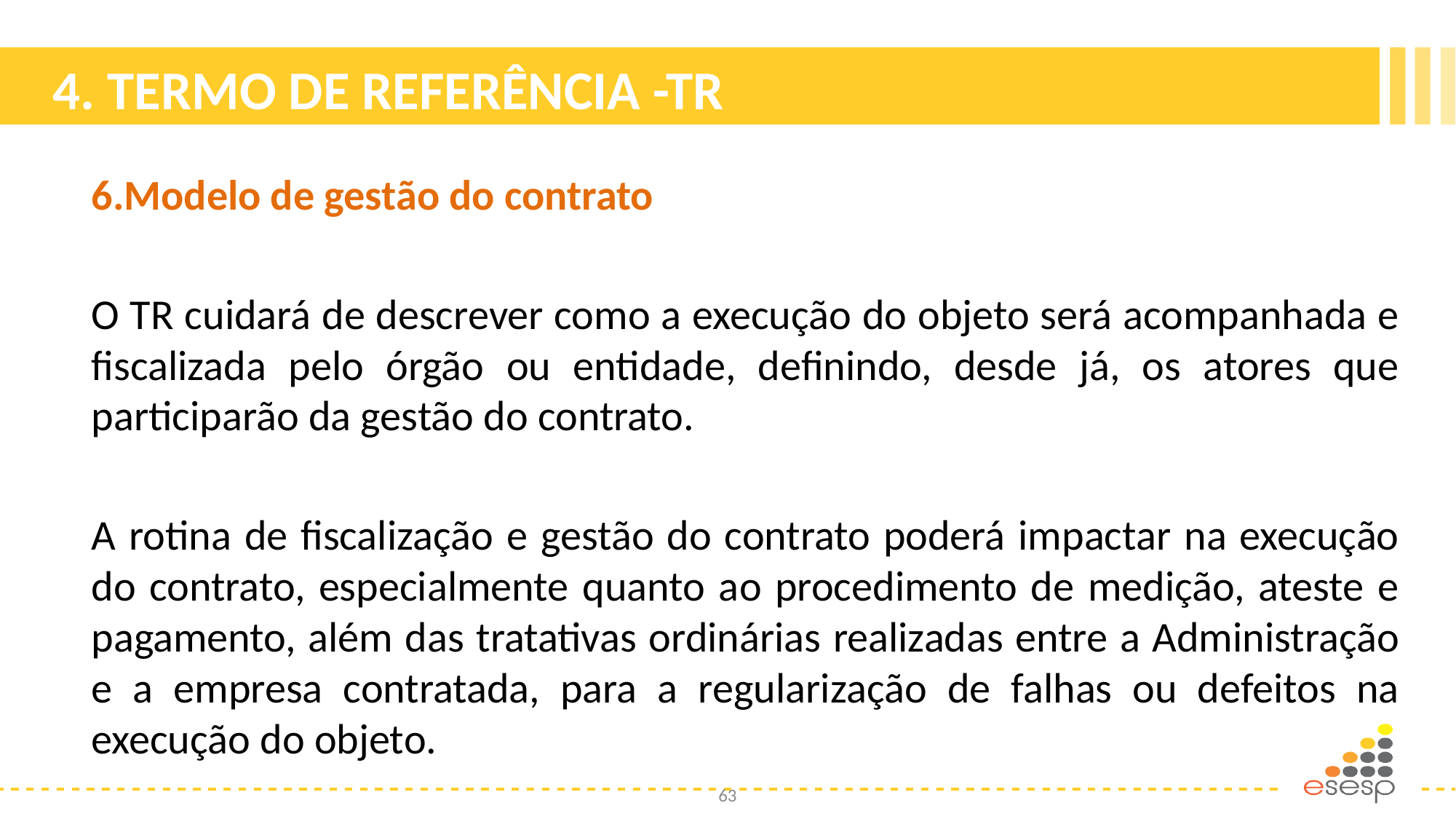

# 4. TERMO DE REFERÊNCIA -TR
6.Modelo de gestão do contrato

O TR cuidará de descrever como a execução do objeto será acompanhada e fiscalizada pelo órgão ou entidade, definindo, desde já, os atores que participarão da gestão do contrato.

A rotina de fiscalização e gestão do contrato poderá impactar na execução do contrato, especialmente quanto ao procedimento de medição, ateste e pagamento, além das tratativas ordinárias realizadas entre a Administração e a empresa contratada, para a regularização de falhas ou defeitos na execução do objeto.

63